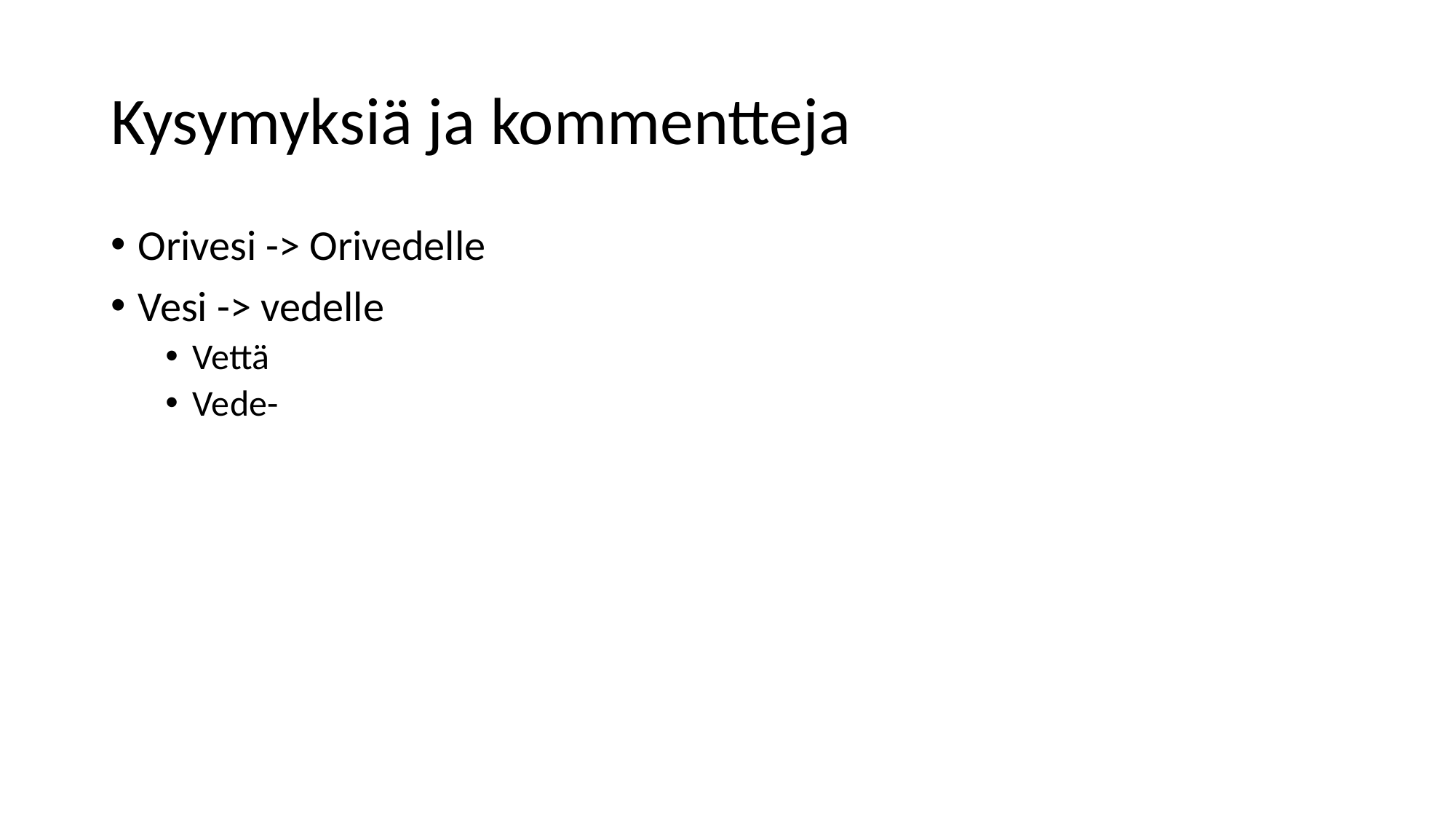

# Kysymyksiä ja kommentteja
Orivesi -> Orivedelle
Vesi -> vedelle
Vettä
Vede-